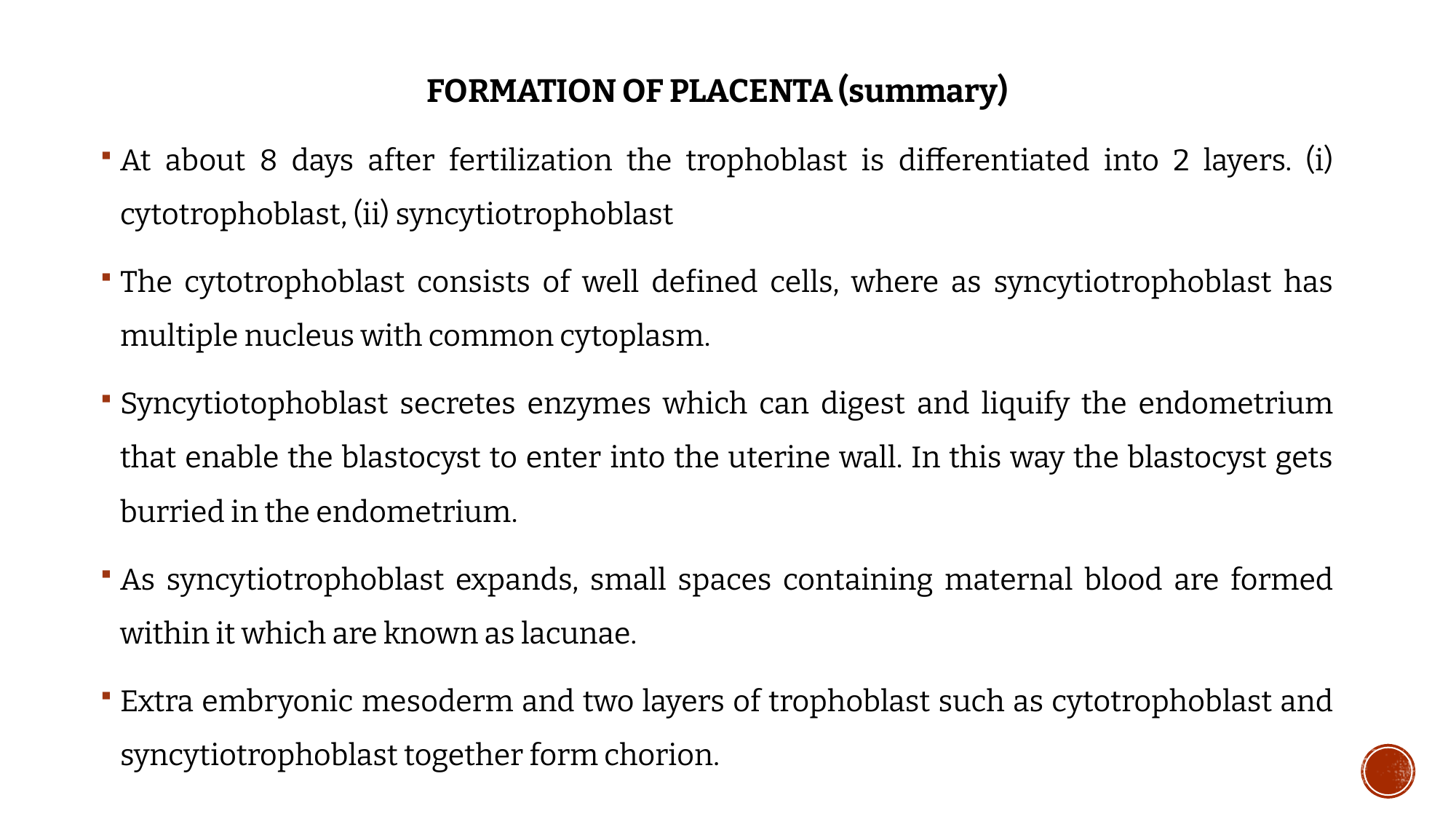

FORMATION OF PLACENTA (summary)
At about 8 days after fertilization the trophoblast is differentiated into 2 layers. (i) cytotrophoblast, (ii) syncytiotrophoblast
The cytotrophoblast consists of well defined cells, where as syncytiotrophoblast has multiple nucleus with common cytoplasm.
Syncytiotophoblast secretes enzymes which can digest and liquify the endometrium that enable the blastocyst to enter into the uterine wall. In this way the blastocyst gets burried in the endometrium.
As syncytiotrophoblast expands, small spaces containing maternal blood are formed within it which are known as lacunae.
Extra embryonic mesoderm and two layers of trophoblast such as cytotrophoblast and syncytiotrophoblast together form chorion.